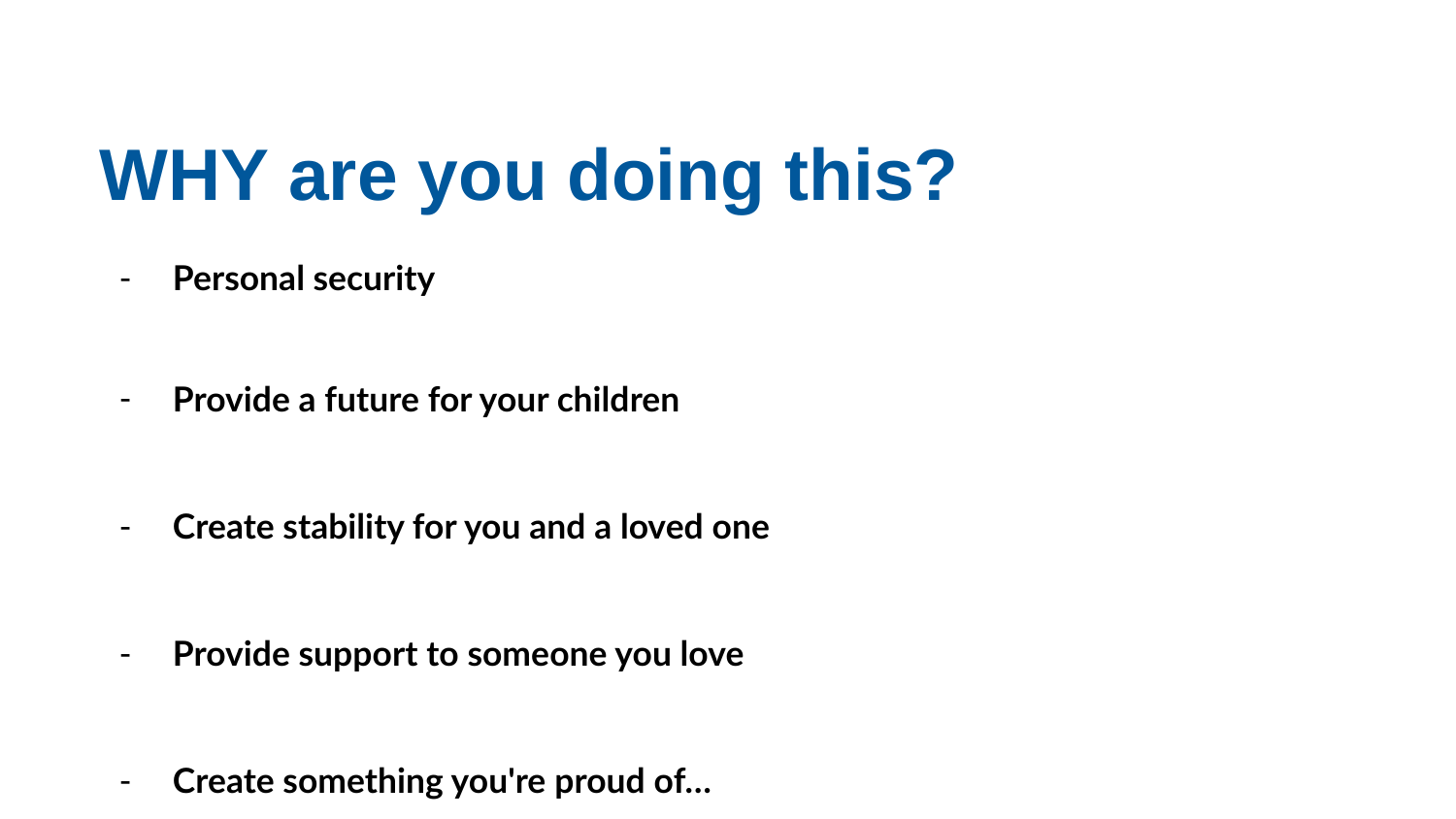

WHY are you doing this?
Personal security
Provide a future for your children
Create stability for you and a loved one
Provide support to someone you love
Create something you're proud of…
YOUR reason is what matters.